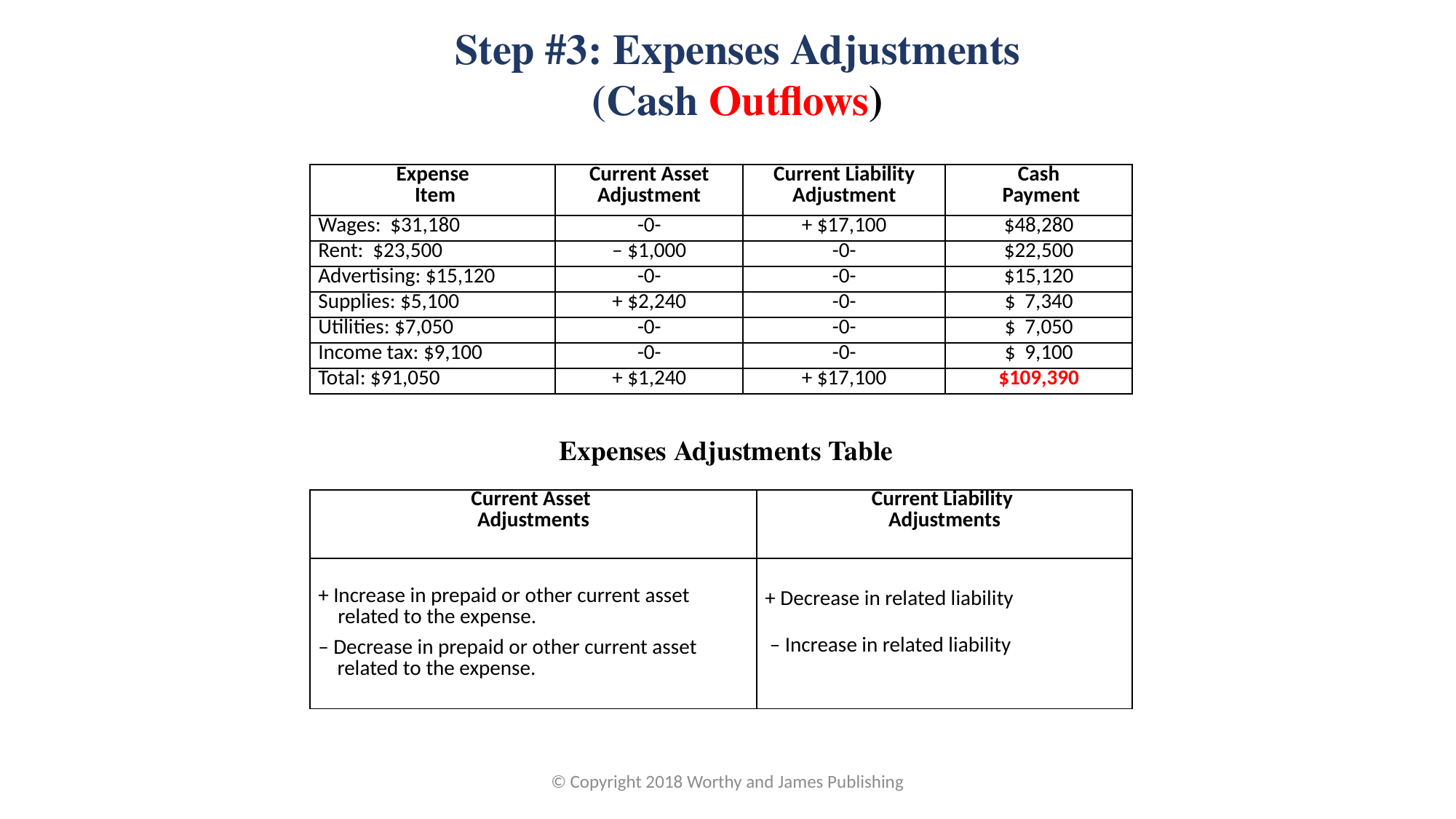

Step #3: Expenses Adjustments
(Cash Outflows)
| Expense Item | Current Asset Adjustment | Current Liability Adjustment | Cash Payment |
| --- | --- | --- | --- |
| Wages: $31,180 | -0- | + $17,100 | $48,280 |
| Rent: $23,500 | – $1,000 | -0- | $22,500 |
| Advertising: $15,120 | -0- | -0- | $15,120 |
| Supplies: $5,100 | + $2,240 | -0- | $ 7,340 |
| Utilities: $7,050 | -0- | -0- | $ 7,050 |
| Income tax: $9,100 | -0- | -0- | $ 9,100 |
| Total: $91,050 | + $1,240 | + $17,100 | $109,390 |
Expenses Adjustments Table
| Current Asset Adjustments | Current Liability Adjustments |
| --- | --- |
| + Increase in prepaid or other current asset related to the expense. – Decrease in prepaid or other current asset related to the expense. | + Decrease in related liability  – Increase in related liability |
© Copyright 2018 Worthy and James Publishing